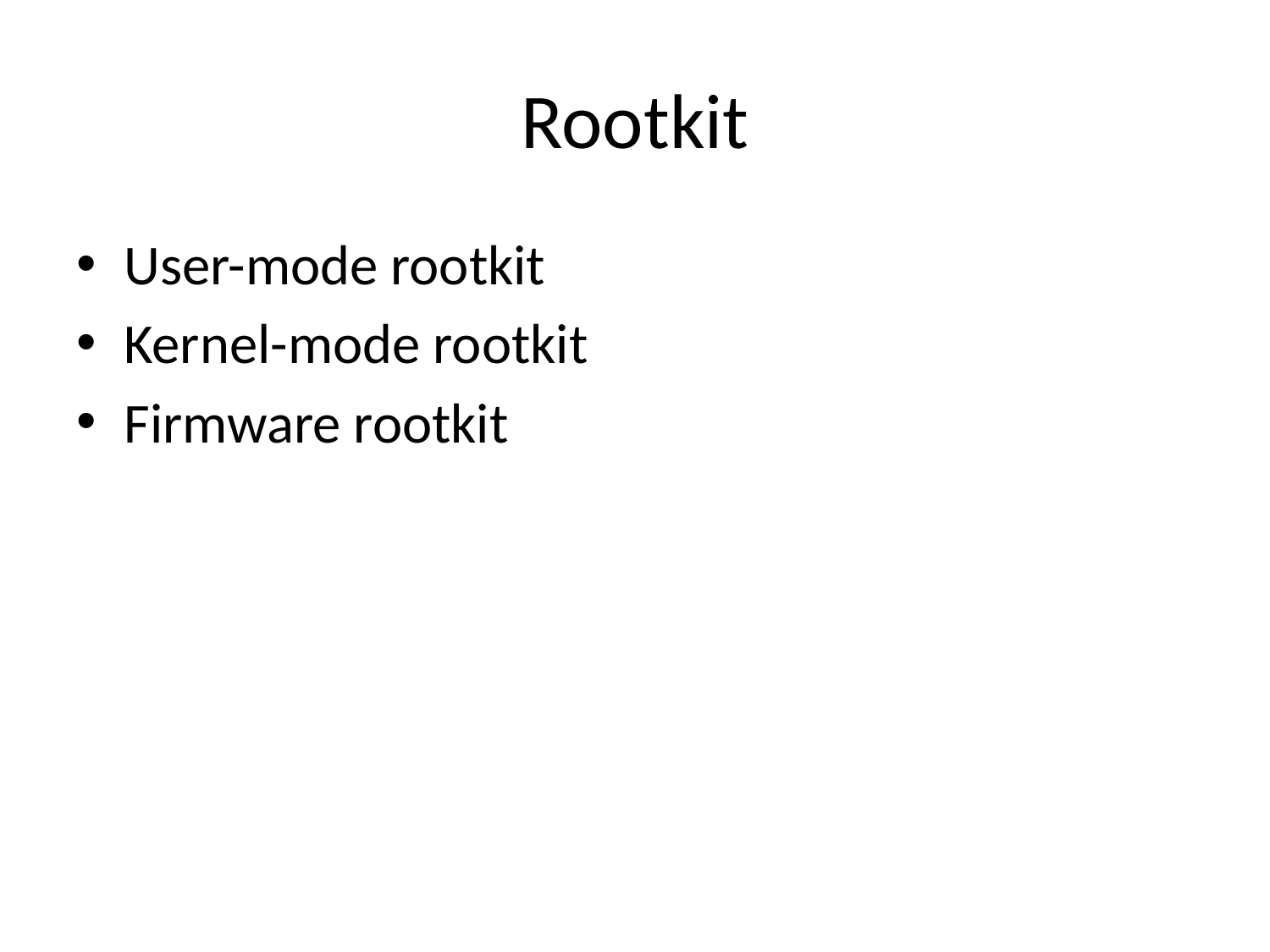

# Rootkit
User-mode rootkit
Kernel-mode rootkit
Firmware rootkit